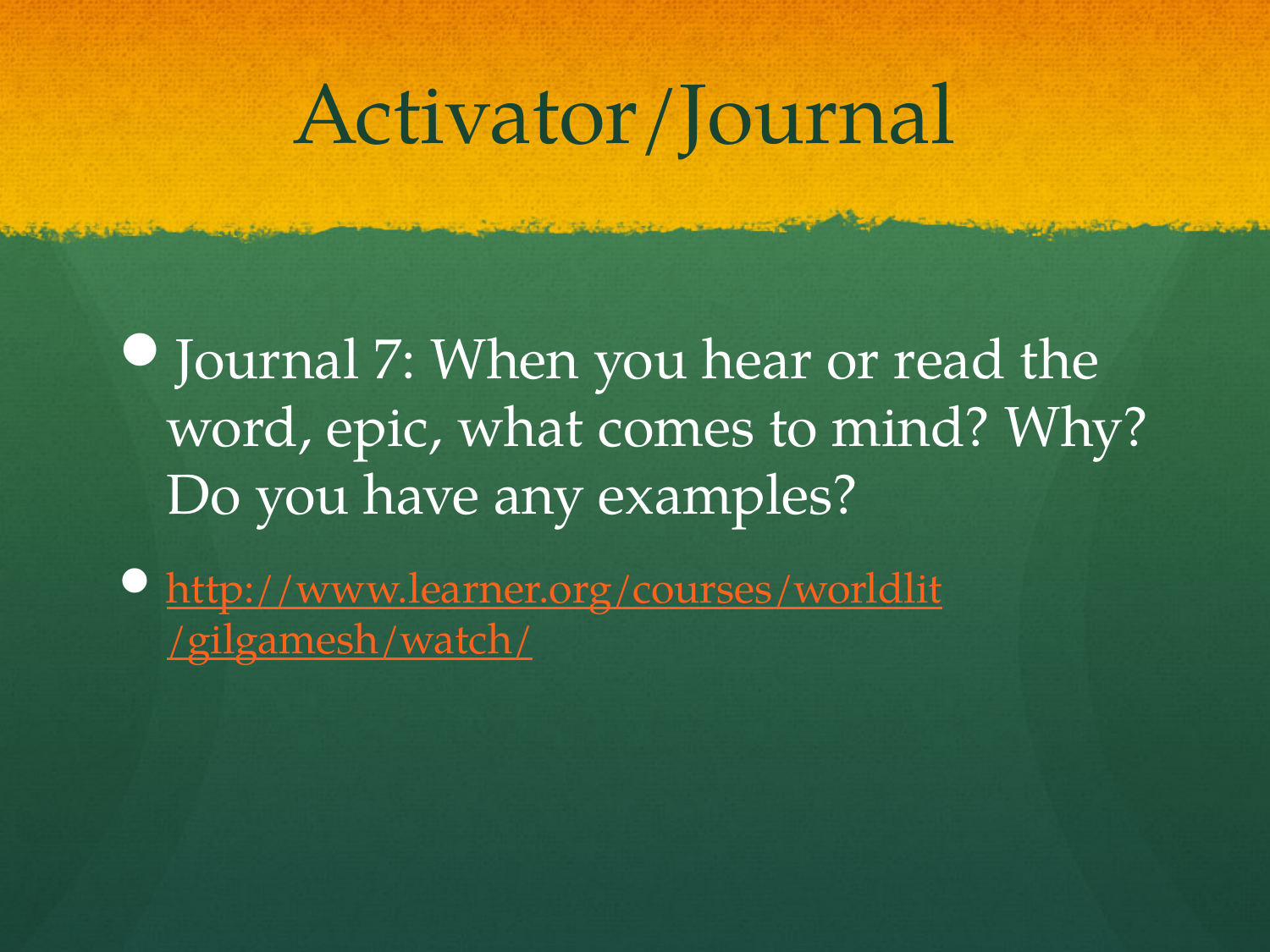

# Activator/Journal

Journal 7: When you hear or read the word, epic, what comes to mind? Why? Do you have any examples?
http://www.learner.org/courses/worldlit/gilgamesh/watch/